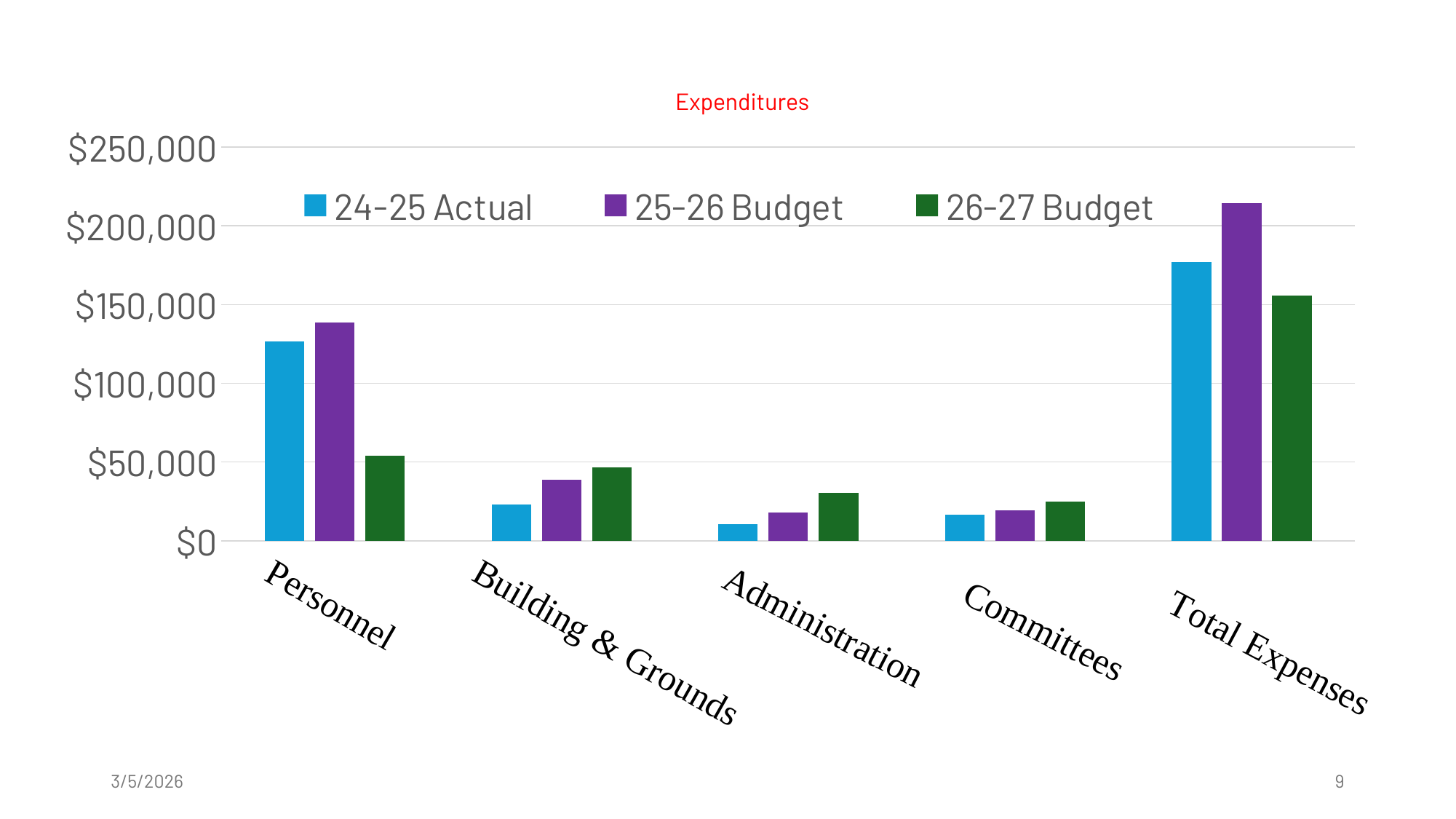

# Expenditures

### Chart

| Category | 24-25 Actual | 25-26 Budget | 26-27 Budget |
|---|---|---|---|
| Personnel | 126668.0 | 138550.0 | 53880.0 |
| Buildings & Grounds | 23256.0 | 38578.0 | 46550.0 |
| Committies | 10454.0 | 18000.0 | 30260.0 |
| Administration | 16607.0 | 19200.0 | 25010.0 |
| Total Expenses | 176985.0 | 214328.0 | 155700.0 |
3/5/2026
9